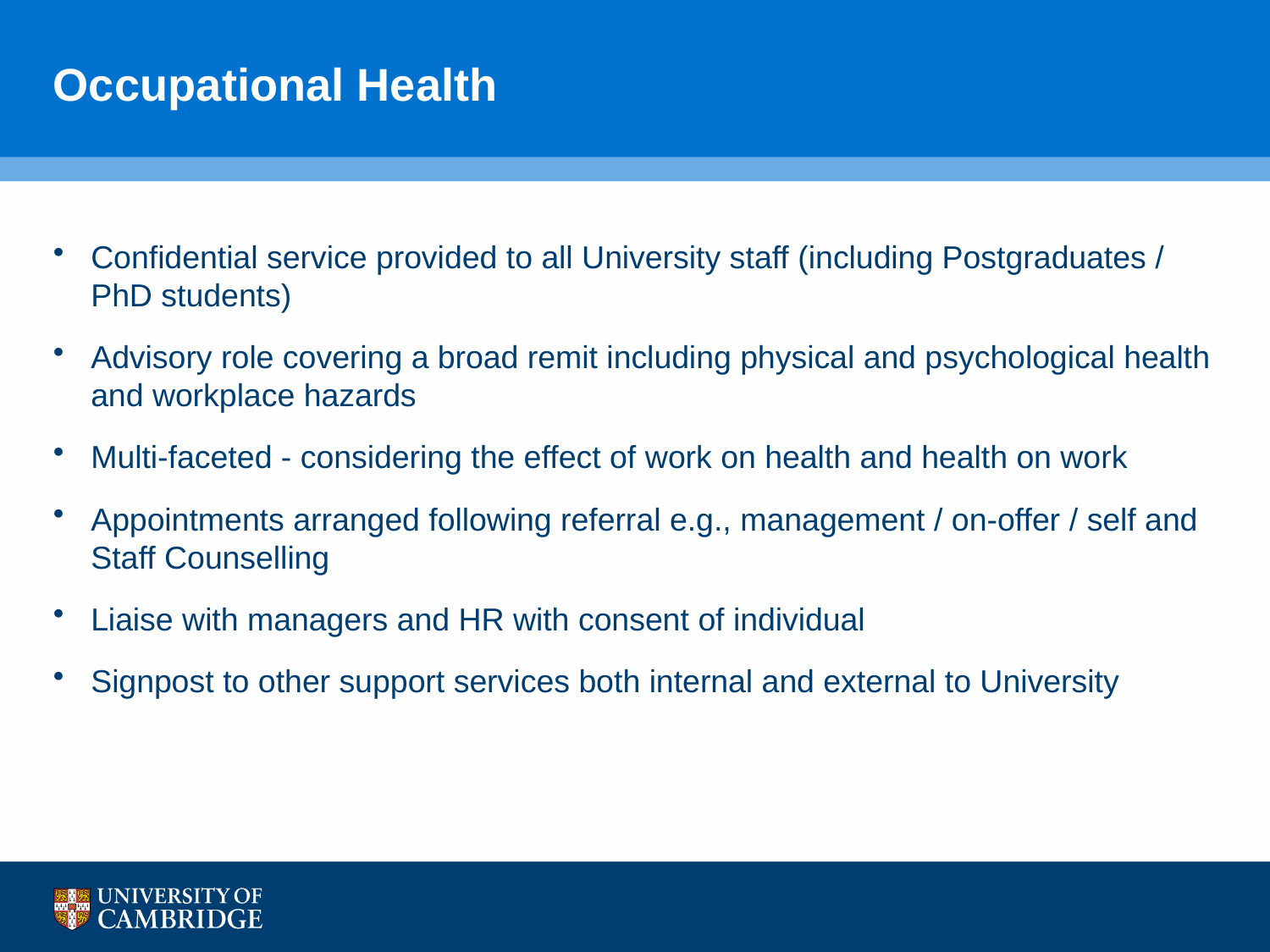

# Occupational Health
Confidential service provided to all University staff (including Postgraduates / PhD students)
Advisory role covering a broad remit including physical and psychological health and workplace hazards
Multi-faceted - considering the effect of work on health and health on work
Appointments arranged following referral e.g., management / on-offer / self and Staff Counselling
Liaise with managers and HR with consent of individual
Signpost to other support services both internal and external to University